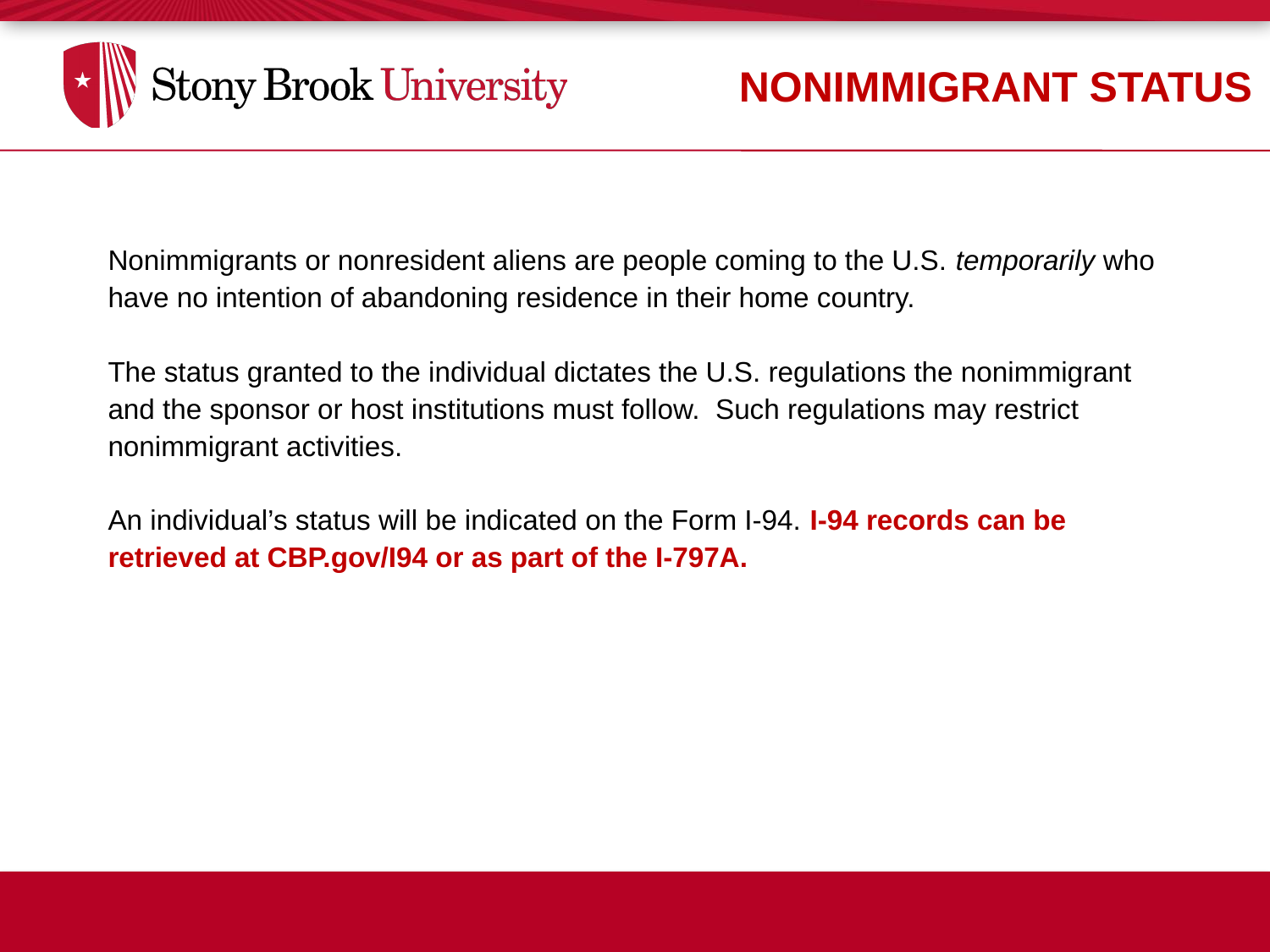

NONIMMIGRANT STATUS
Nonimmigrants or nonresident aliens are people coming to the U.S. temporarily who have no intention of abandoning residence in their home country.

The status granted to the individual dictates the U.S. regulations the nonimmigrant and the sponsor or host institutions must follow.  Such regulations may restrict nonimmigrant activities.

An individual’s status will be indicated on the Form I-94. I-94 records can be retrieved at CBP.gov/I94 or as part of the I-797A.